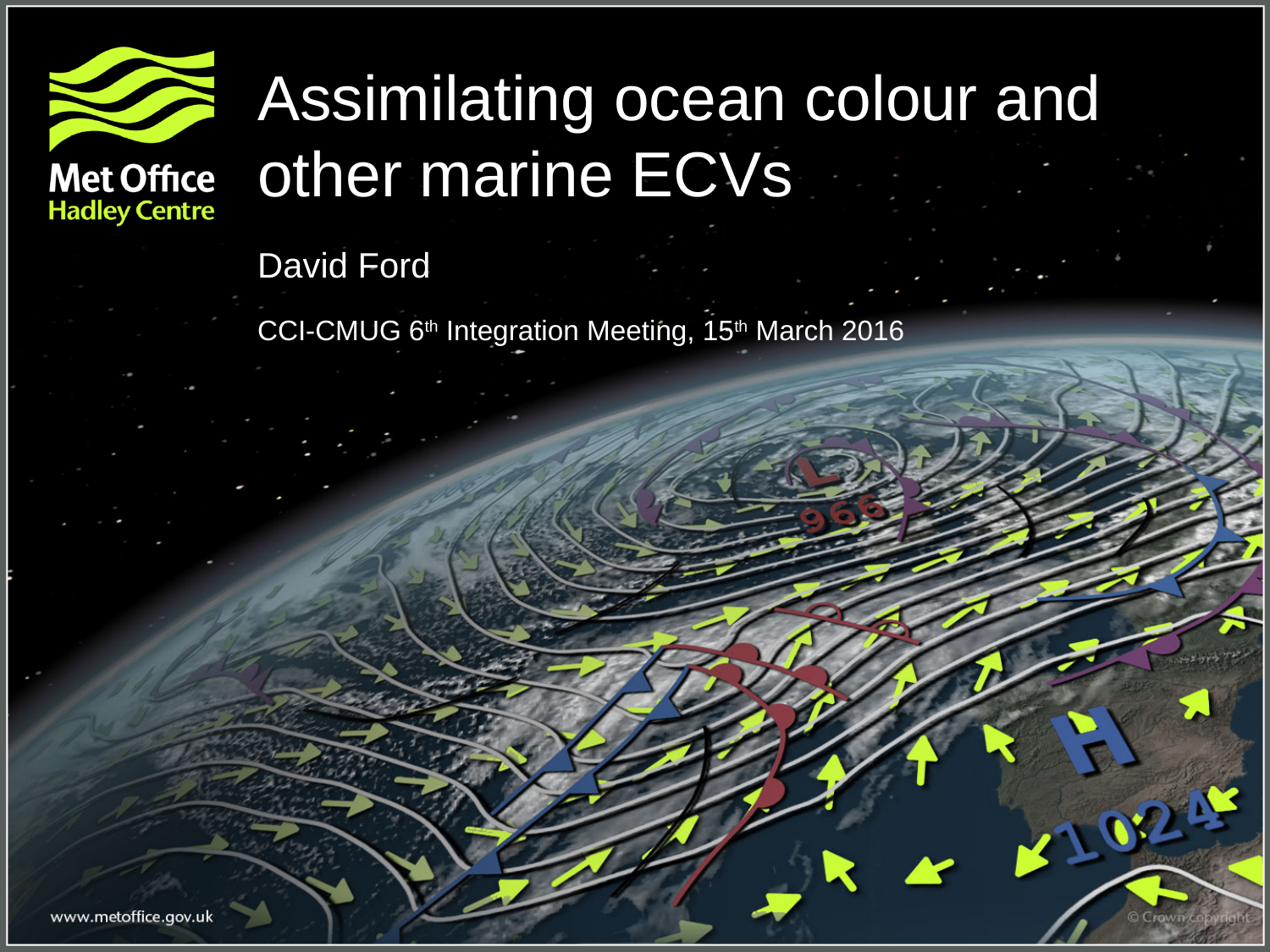

# Assimilating ocean colour and other marine ECVs
David Ford
CCI-CMUG 6th Integration Meeting, 15th March 2016